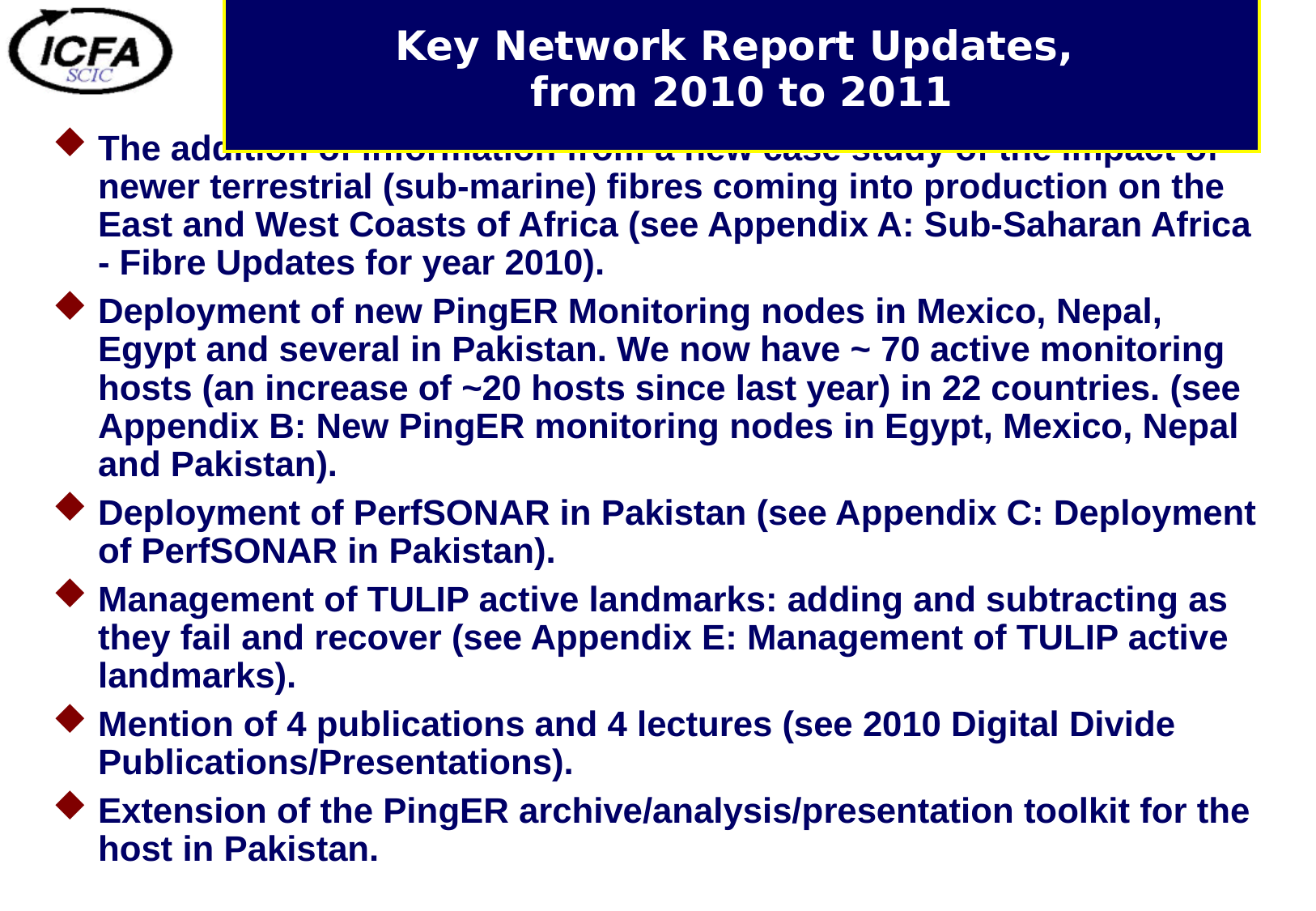

# Key Network Report Updates, from 2010 to 2011
The addition of information from a new case study of the impact of newer terrestrial (sub-marine) fibres coming into production on the East and West Coasts of Africa (see Appendix A: Sub-Saharan Africa - Fibre Updates for year 2010).
Deployment of new PingER Monitoring nodes in Mexico, Nepal, Egypt and several in Pakistan. We now have ~ 70 active monitoring hosts (an increase of ~20 hosts since last year) in 22 countries. (see Appendix B: New PingER monitoring nodes in Egypt, Mexico, Nepal and Pakistan).
Deployment of PerfSONAR in Pakistan (see Appendix C: Deployment of PerfSONAR in Pakistan).
Management of TULIP active landmarks: adding and subtracting as they fail and recover (see Appendix E: Management of TULIP active landmarks).
Mention of 4 publications and 4 lectures (see 2010 Digital Divide Publications/Presentations).
Extension of the PingER archive/analysis/presentation toolkit for the host in Pakistan.